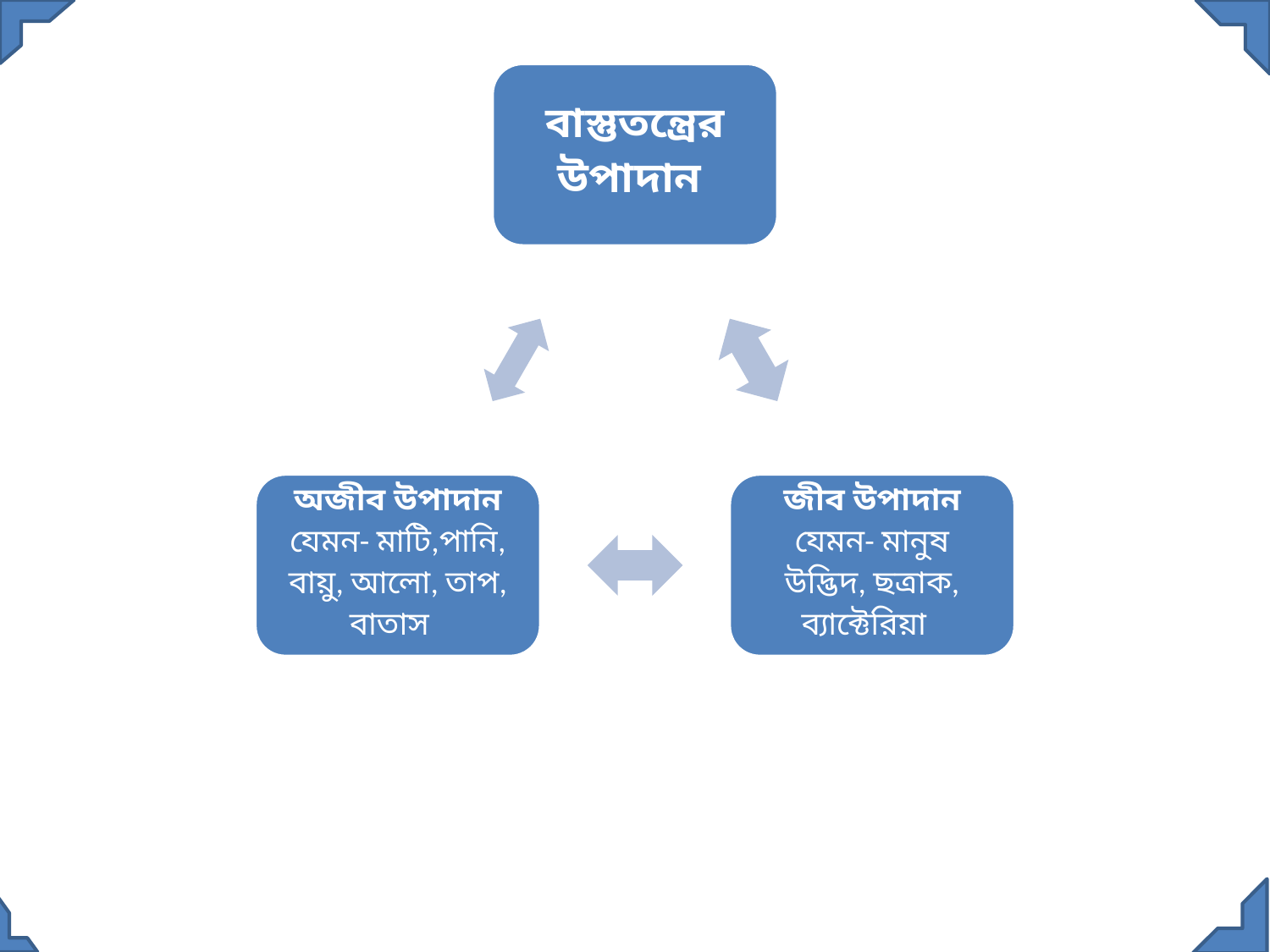

বাস্তুতন্ত্রের উপাদান
জীব উপাদান
যেমন- মানুষ উদ্ভিদ, ছত্রাক, ব্যাক্টেরিয়া
অজীব উপাদান
যেমন- মাটি,পানি, বায়ু, আলো, তাপ, বাতাস